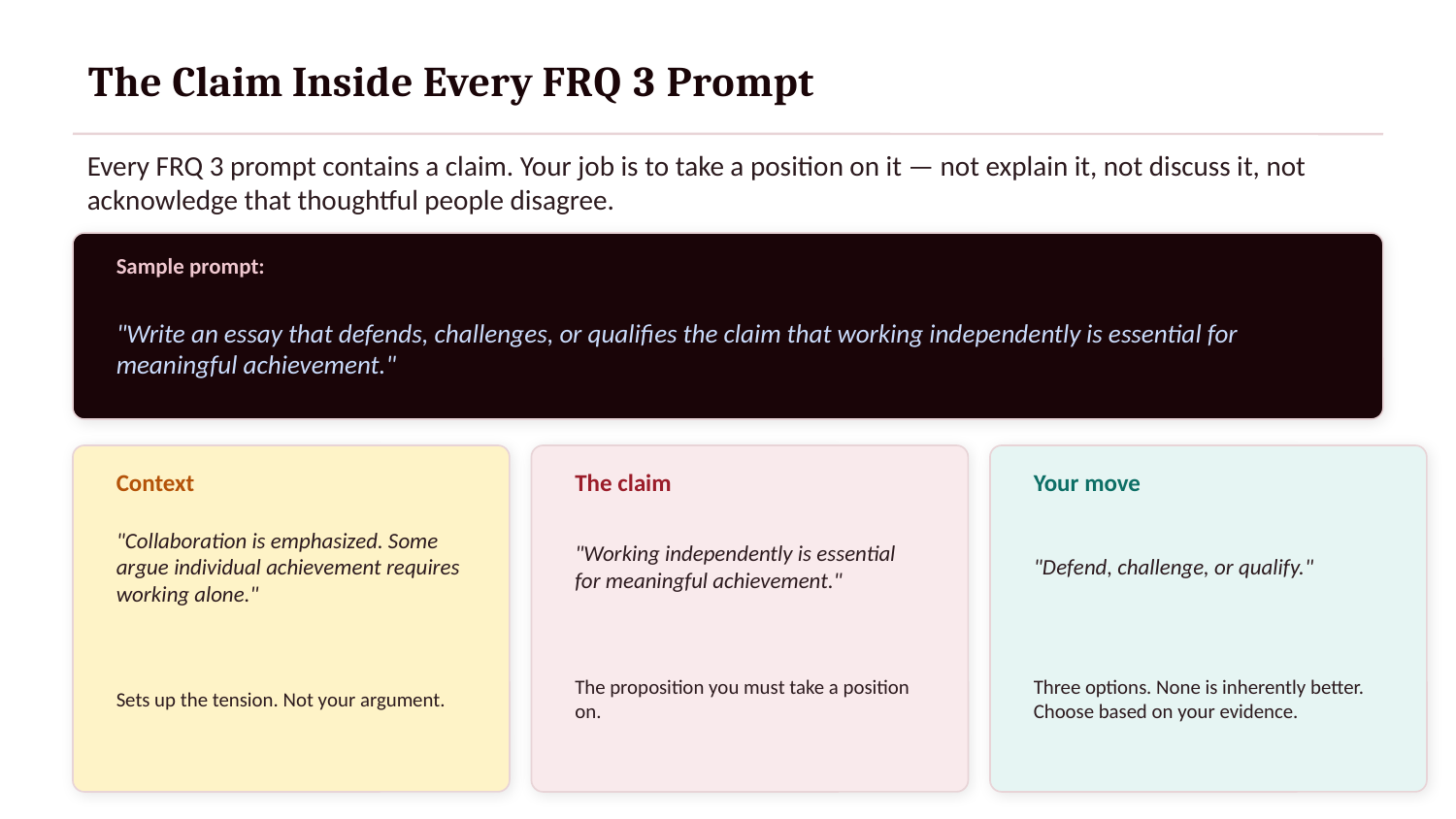

The Claim Inside Every FRQ 3 Prompt

Every FRQ 3 prompt contains a claim. Your job is to take a position on it — not explain it, not discuss it, not acknowledge that thoughtful people disagree.

Sample prompt:
"Write an essay that defends, challenges, or qualifies the claim that working independently is essential for meaningful achievement."

Context
The claim
Your move
"Collaboration is emphasized. Some argue individual achievement requires working alone."
"Working independently is essential for meaningful achievement."
"Defend, challenge, or qualify."
Sets up the tension. Not your argument.
The proposition you must take a position on.
Three options. None is inherently better. Choose based on your evidence.